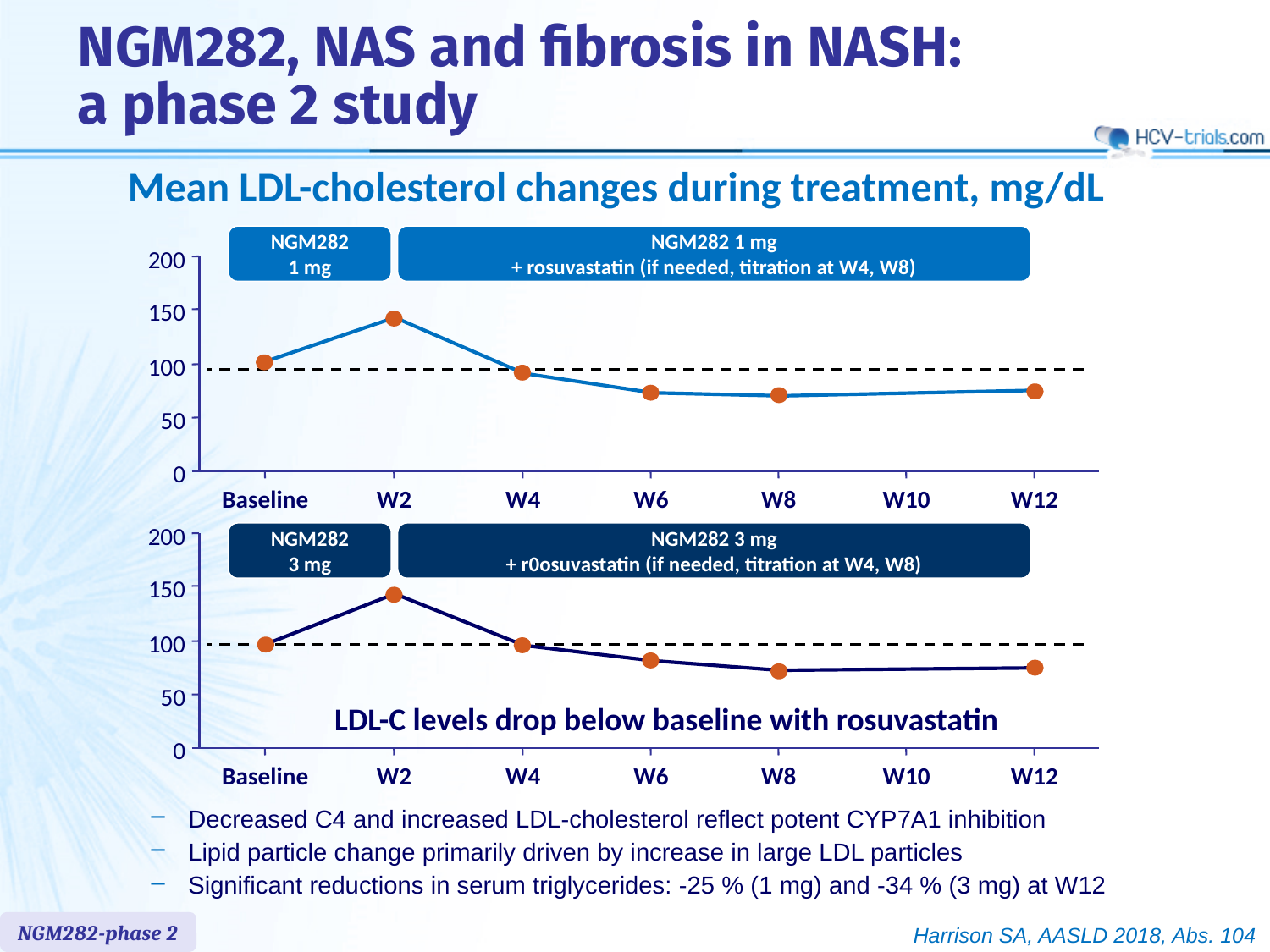

NGM282, NAS and fibrosis in NASH:
a phase 2 study
# Mean LDL-cholesterol changes during treatment, mg/dL
NGM282
1 mg
NGM282 1 mg
+ rosuvastatin (if needed, titration at W4, W8)
200
150

100

50
0
Baseline
W2
W4
W6
W8
W10
W12
200
NGM282
3 mg
NGM282 3 mg
+ r0osuvastatin (if needed, titration at W4, W8)
150

100

50
LDL-C levels drop below baseline with rosuvastatin
0
Baseline
W2
W4
W6
W8
W10
W12
Decreased C4 and increased LDL-cholesterol reflect potent CYP7A1 inhibition
Lipid particle change primarily driven by increase in large LDL particles
Significant reductions in serum triglycerides: -25 % (1 mg) and -34 % (3 mg) at W12
NGM282-phase 2
Harrison SA, AASLD 2018, Abs. 104